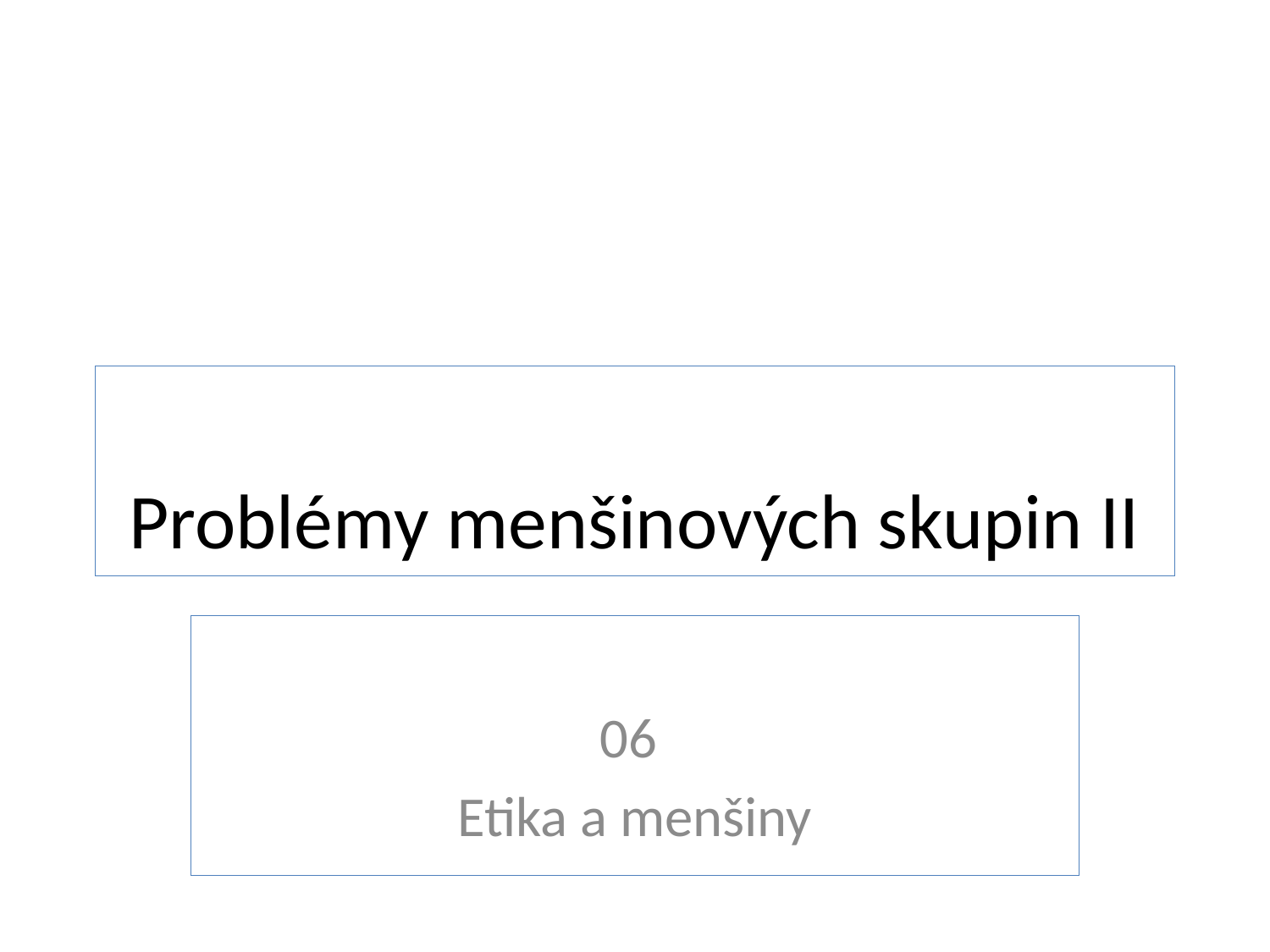

# Problémy menšinových skupin II

06
Etika a menšiny